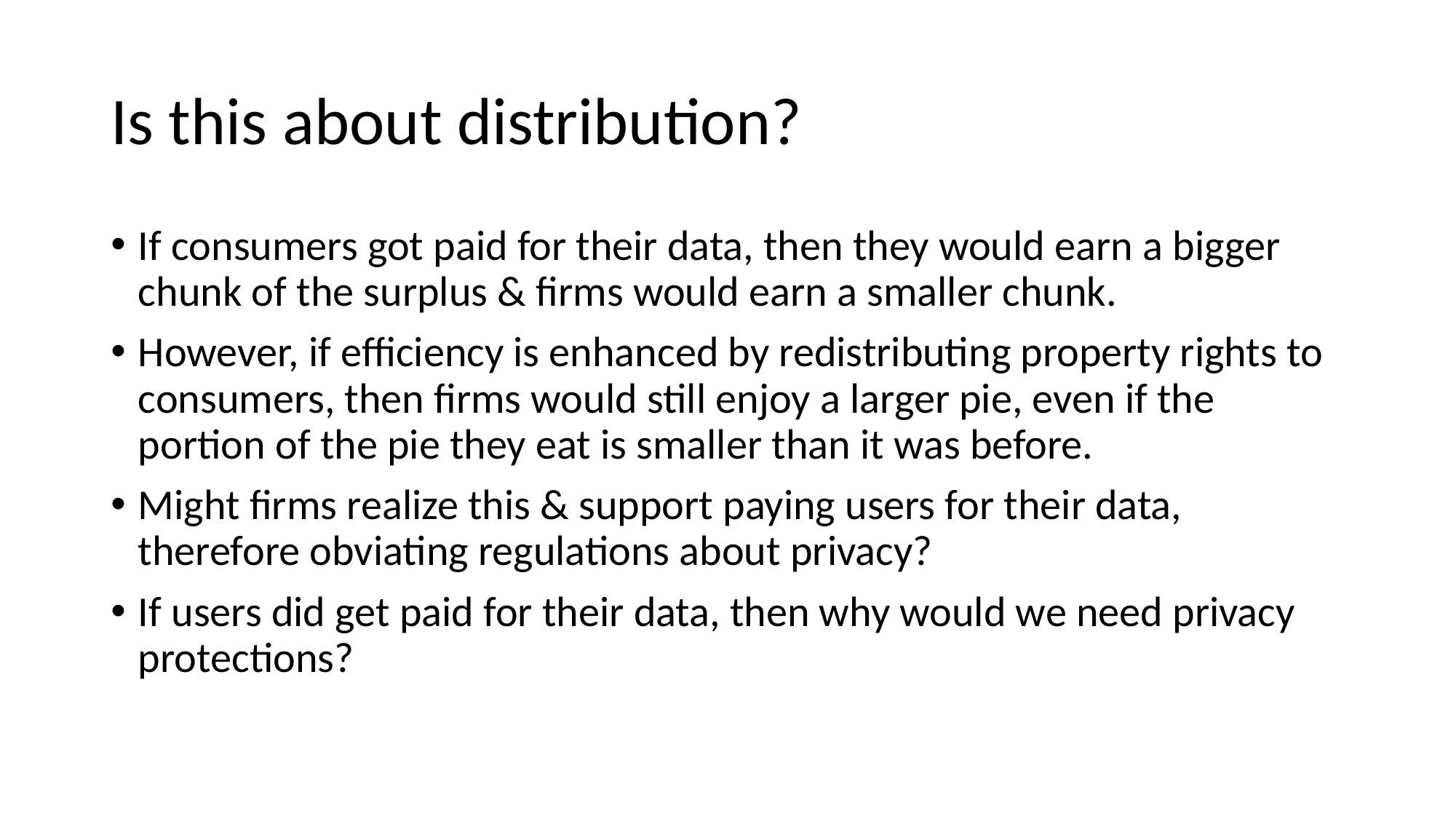

# Is this about distribution?
If consumers got paid for their data, then they would earn a bigger chunk of the surplus & firms would earn a smaller chunk.
However, if efficiency is enhanced by redistributing property rights to consumers, then firms would still enjoy a larger pie, even if the portion of the pie they eat is smaller than it was before.
Might firms realize this & support paying users for their data, therefore obviating regulations about privacy?
If users did get paid for their data, then why would we need privacy protections?